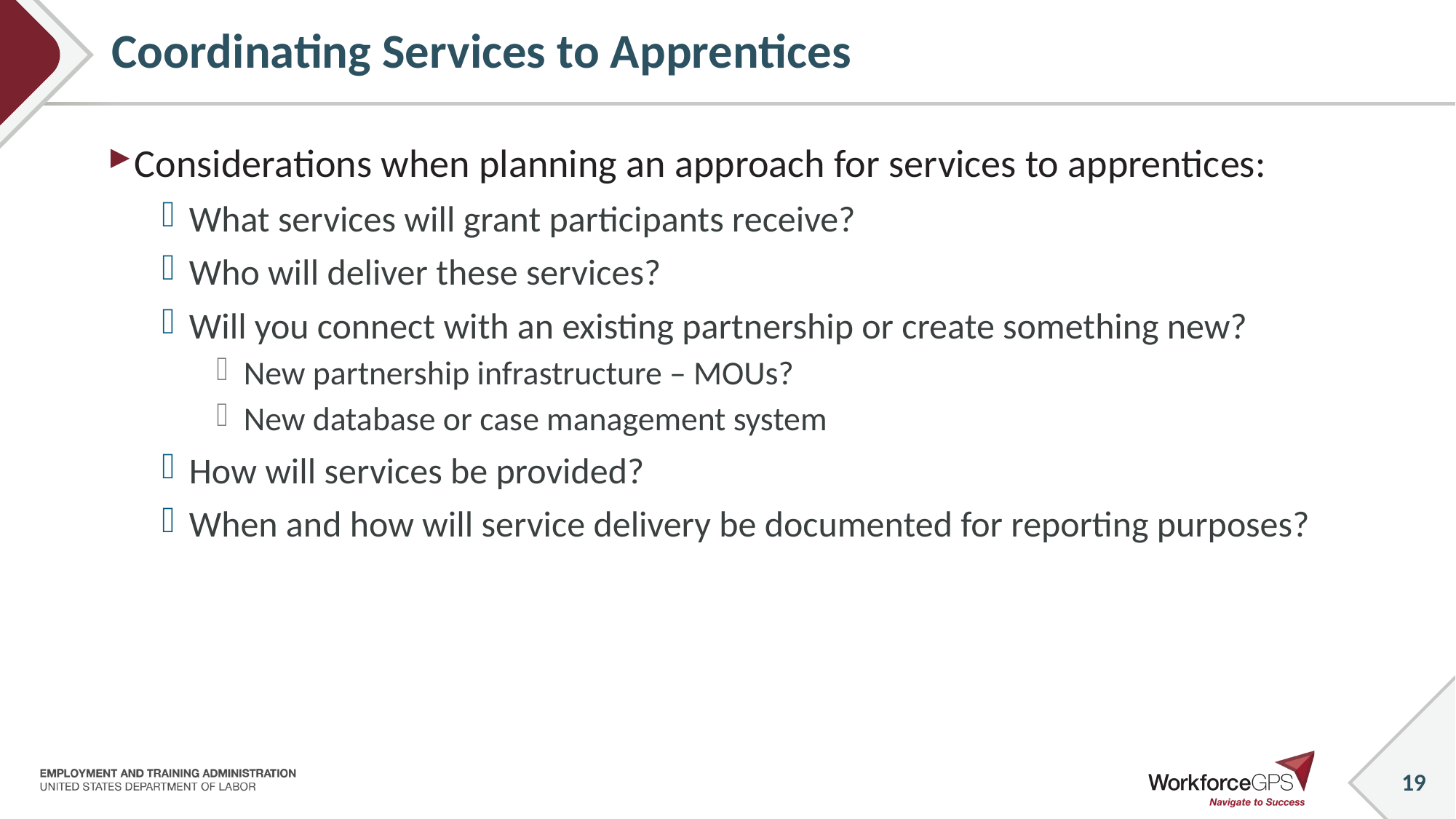

# Coordinating Services to Apprentices
Considerations when planning an approach for services to apprentices:
What services will grant participants receive?
Who will deliver these services?
Will you connect with an existing partnership or create something new?
New partnership infrastructure – MOUs?
New database or case management system
How will services be provided?
When and how will service delivery be documented for reporting purposes?
19